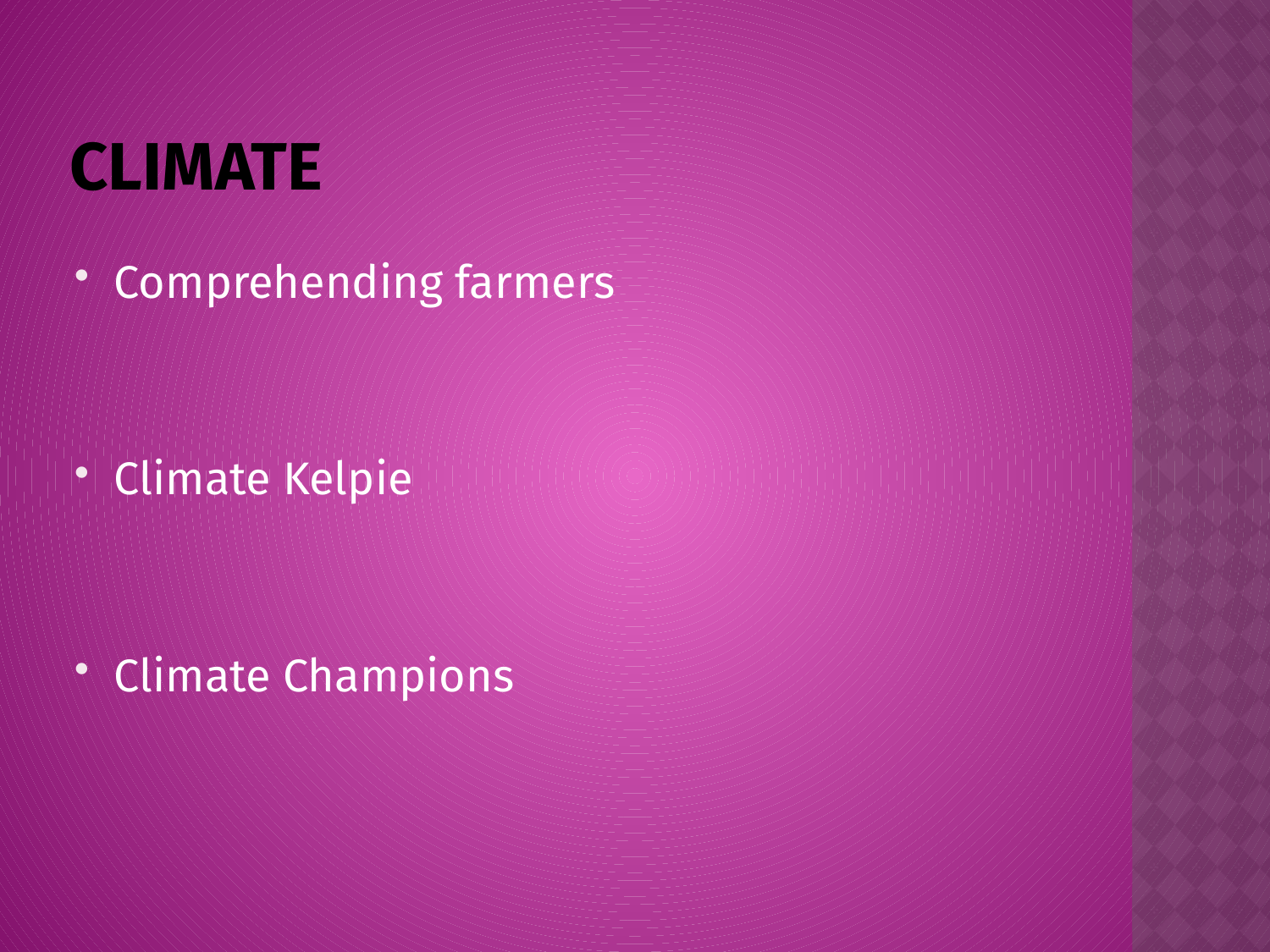

# Climate
Comprehending farmers

Climate Kelpie

Climate Champions